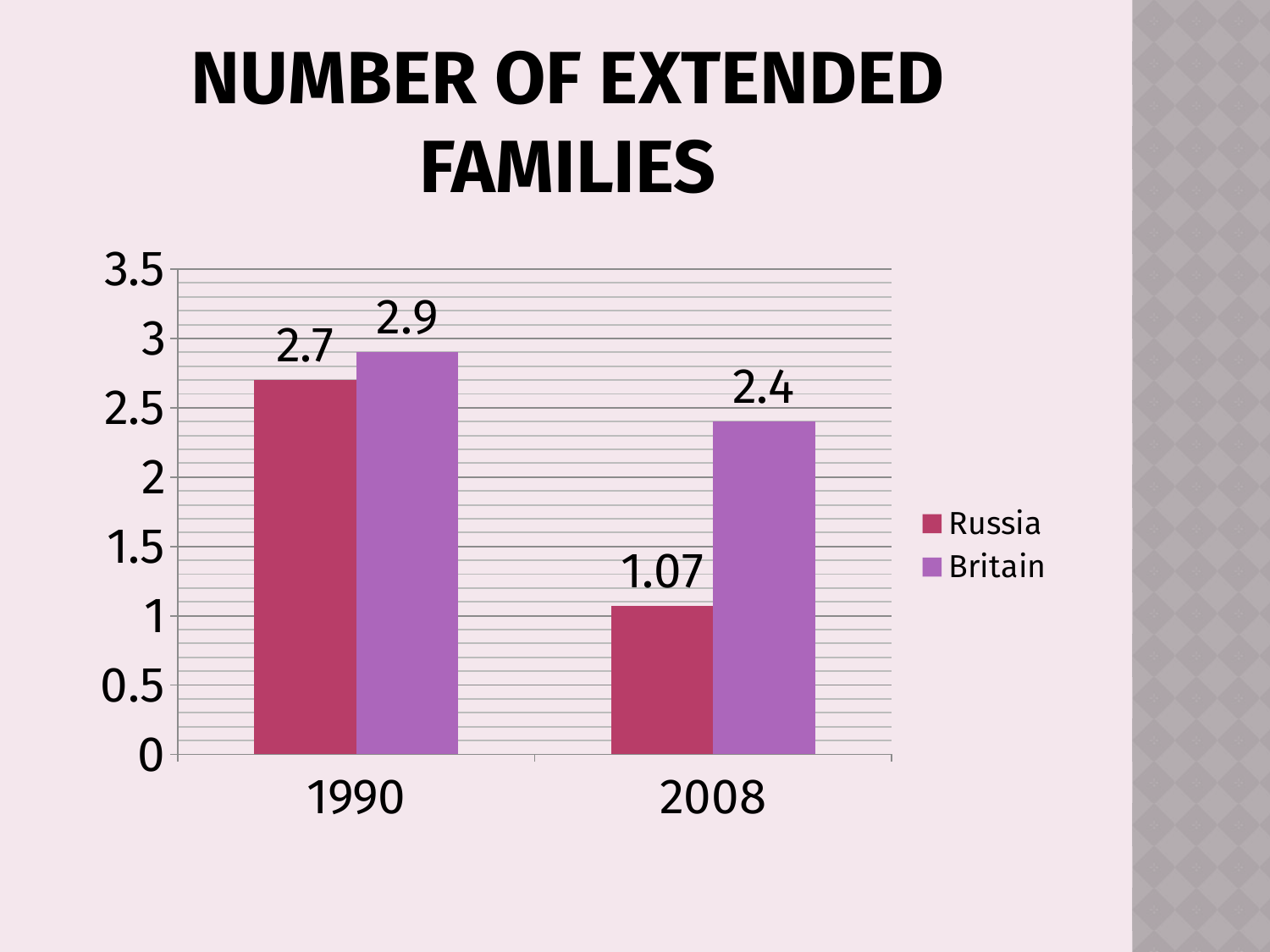

# Number of extended families

### Chart

| Category | Russia  | Britain |
|---|---|---|
| 1990 | 2.7 | 2.9 |
| 2008 | 1.07 | 2.4 |